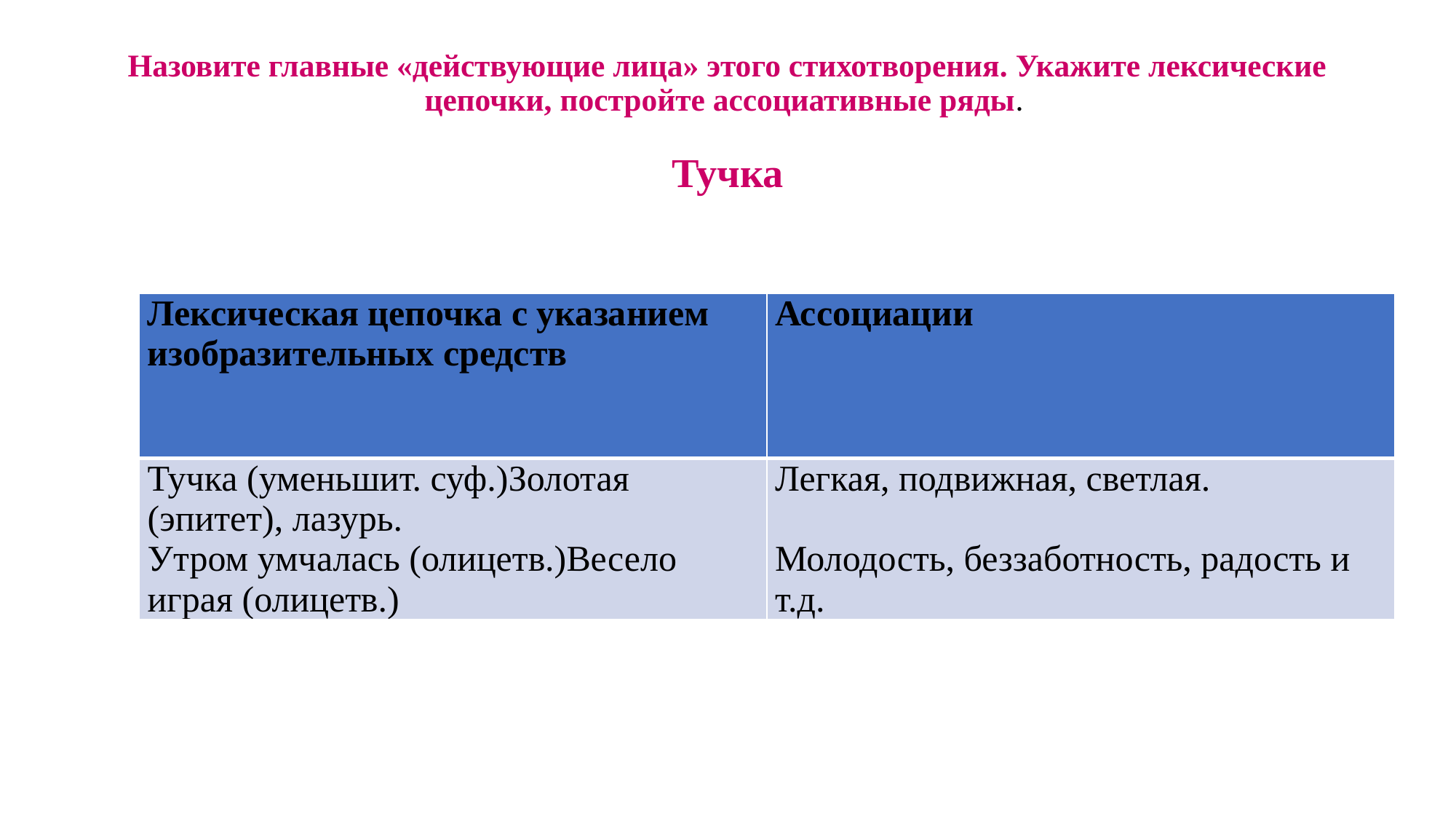

# Назовите главные «действующие лица» этого стихотворения. Укажите лексические цепочки, постройте ассоциативные ряды. Тучка
| Лексическая цепочка с указанием изобразительных средств | Ассоциации |
| --- | --- |
| Тучка (уменьшит. суф.)Золотая (эпитет), лазурь. Утром умчалась (олицетв.)Весело играя (олицетв.) | Легкая, подвижная, светлая. Молодость, беззаботность, радость и т.д. |